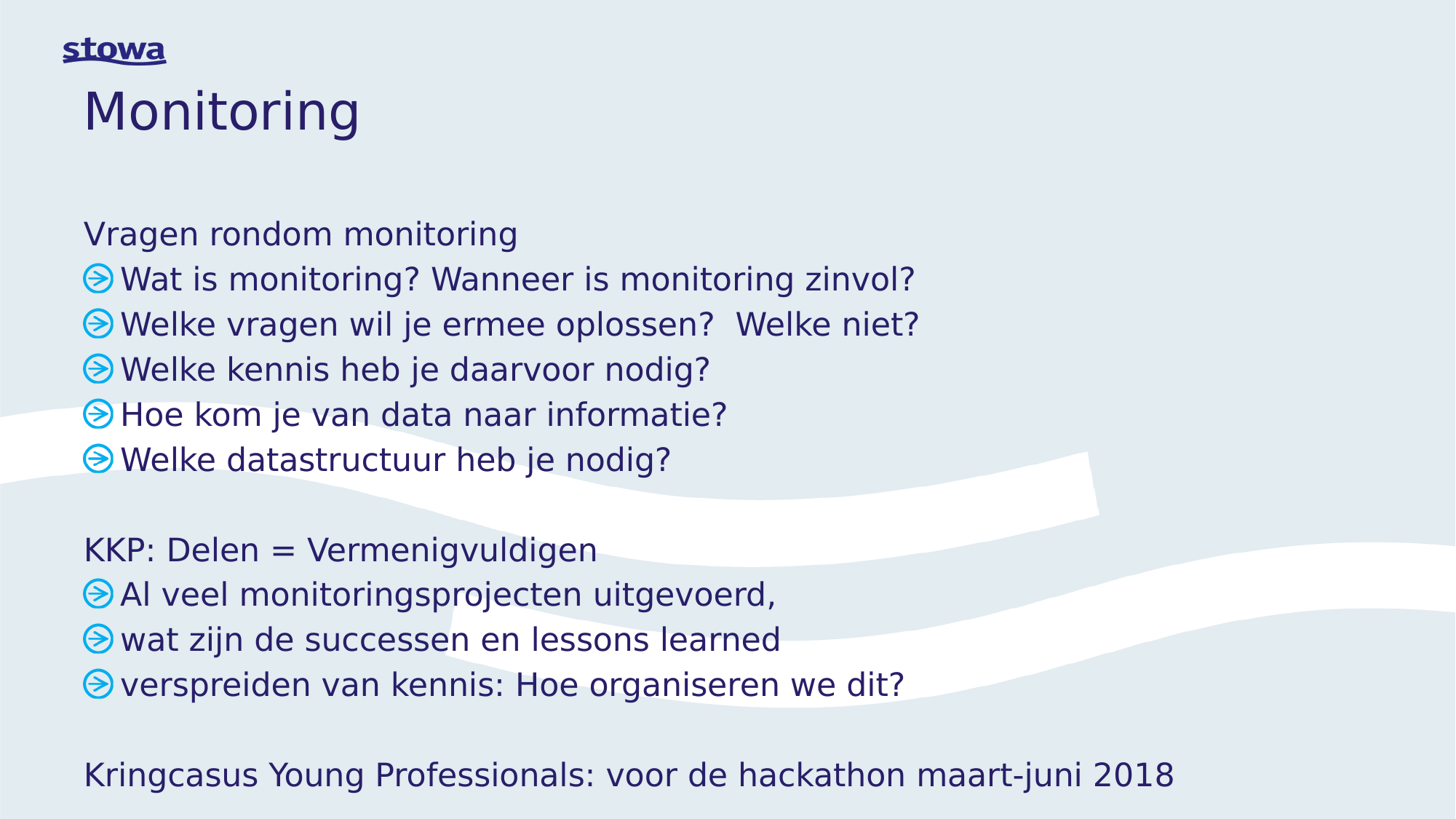

# Monitoring
Vragen rondom monitoring
Wat is monitoring? Wanneer is monitoring zinvol?
Welke vragen wil je ermee oplossen?  Welke niet?
Welke kennis heb je daarvoor nodig?
Hoe kom je van data naar informatie?
Welke datastructuur heb je nodig?

KKP: Delen = Vermenigvuldigen
Al veel monitoringsprojecten uitgevoerd,
wat zijn de successen en lessons learned
verspreiden van kennis: Hoe organiseren we dit?

Kringcasus Young Professionals: voor de hackathon maart-juni 2018